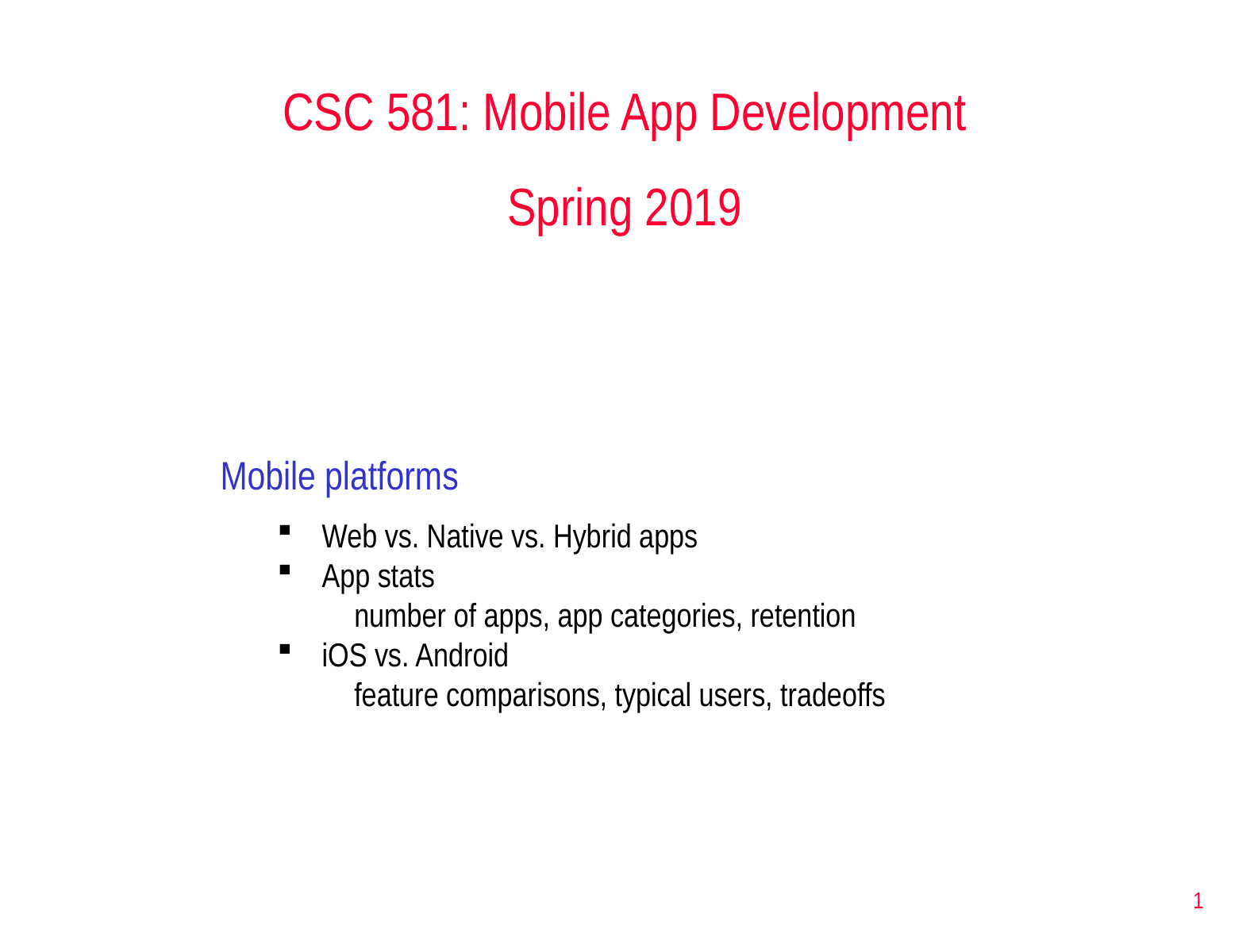

CSC 581: Mobile App Development

Spring 2019

Mobile platforms

Web vs. Native vs. Hybrid apps
App stats
number of apps, app categories, retention
iOS vs. Android
feature comparisons, typical users, tradeoffs
1